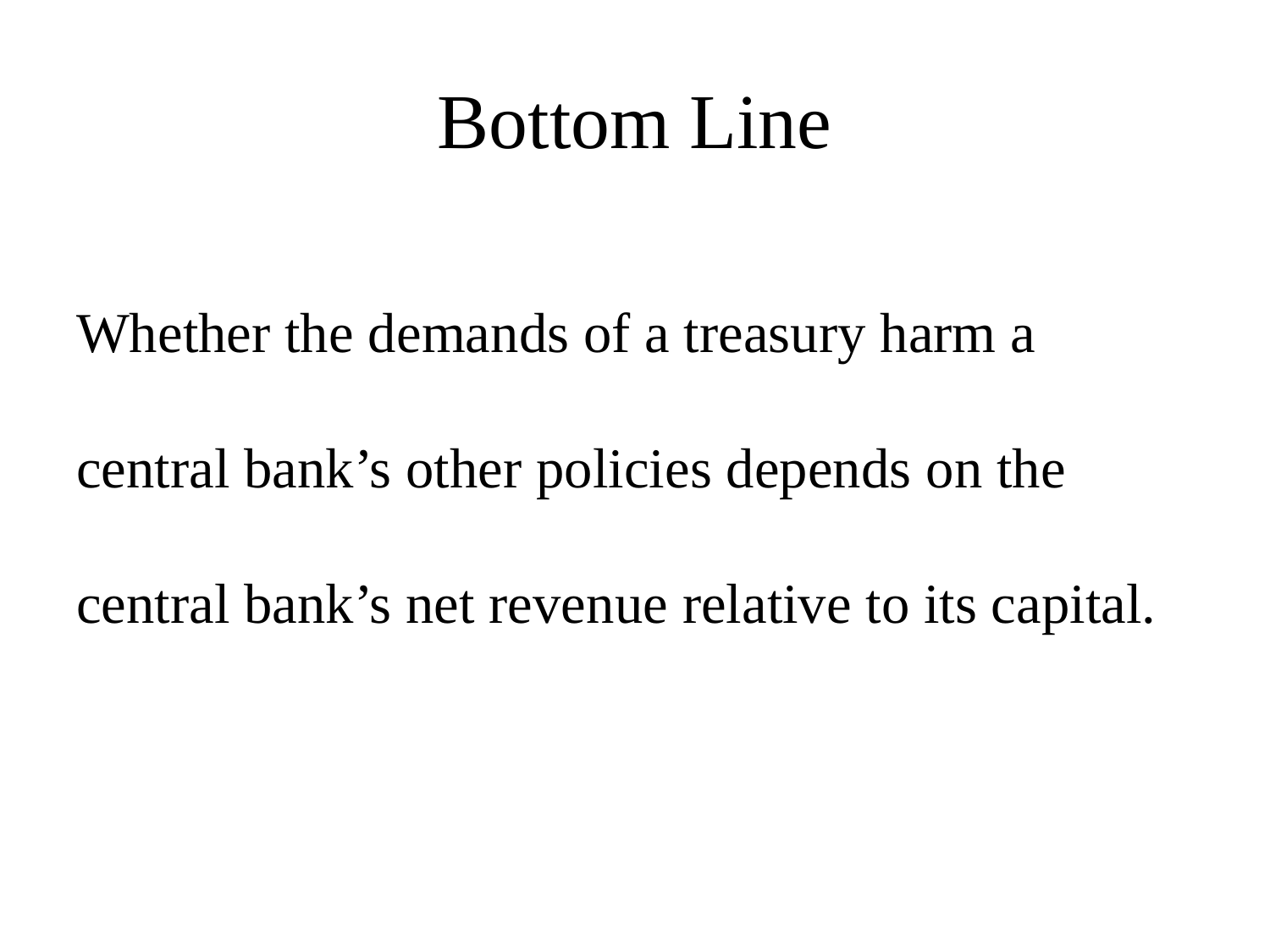

# Bottom Line
Whether the demands of a treasury harm a central bank’s other policies depends on the central bank’s net revenue relative to its capital.